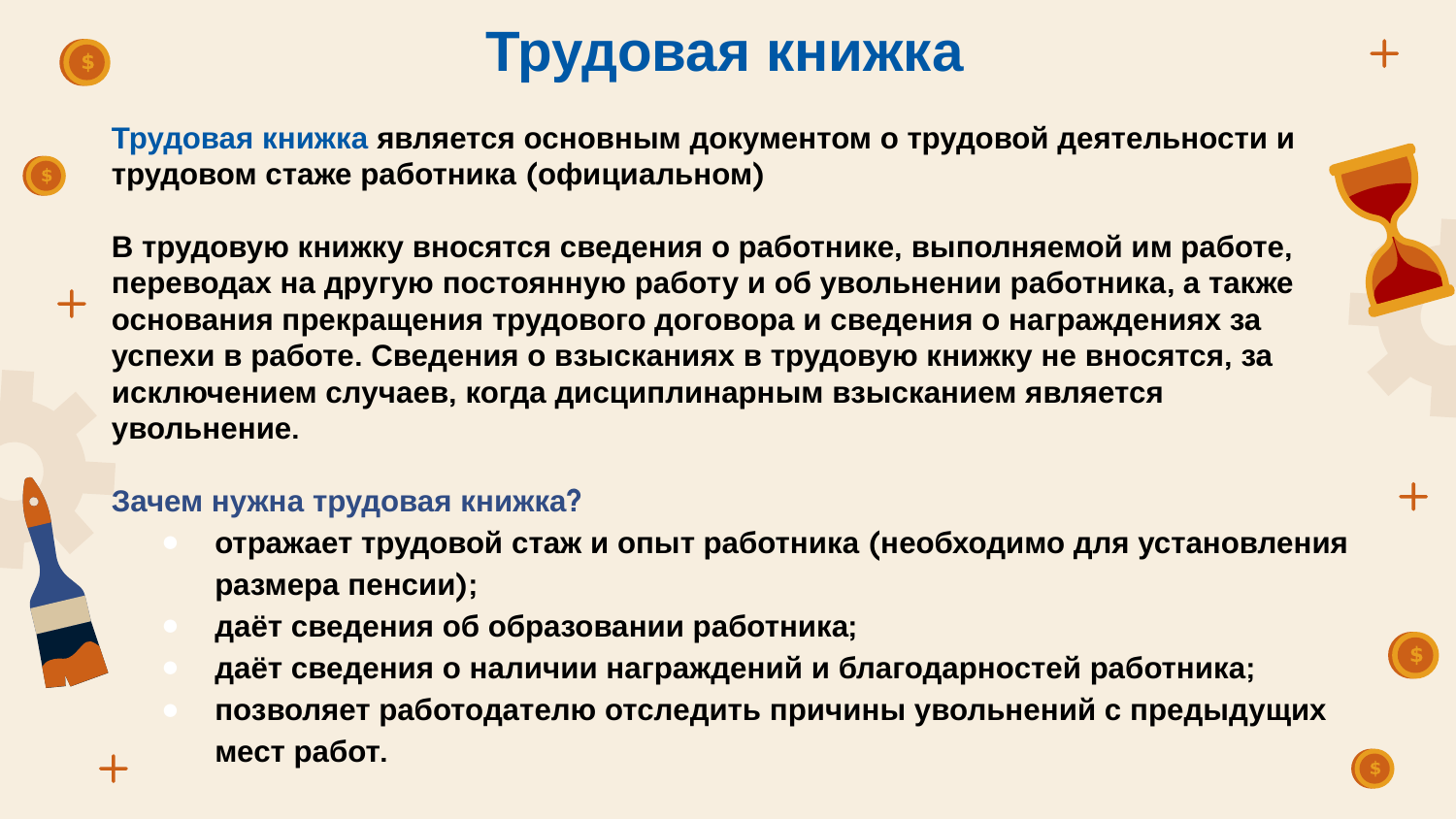

Трудовая книжка
Трудовая книжка является основным документом о трудовой деятельности и трудовом стаже работника (официальном)

В трудовую книжку вносятся сведения о работнике, выполняемой им работе, переводах на другую постоянную работу и об увольнении работника, а также основания прекращения трудового договора и сведения о награждениях за успехи в работе. Сведения о взысканиях в трудовую книжку не вносятся, за исключением случаев, когда дисциплинарным взысканием является увольнение.

Зачем нужна трудовая книжка?
отражает трудовой стаж и опыт работника (необходимо для установления размера пенсии);
даёт сведения об образовании работника;
даёт сведения о наличии награждений и благодарностей работника;
позволяет работодателю отследить причины увольнений с предыдущих мест работ.